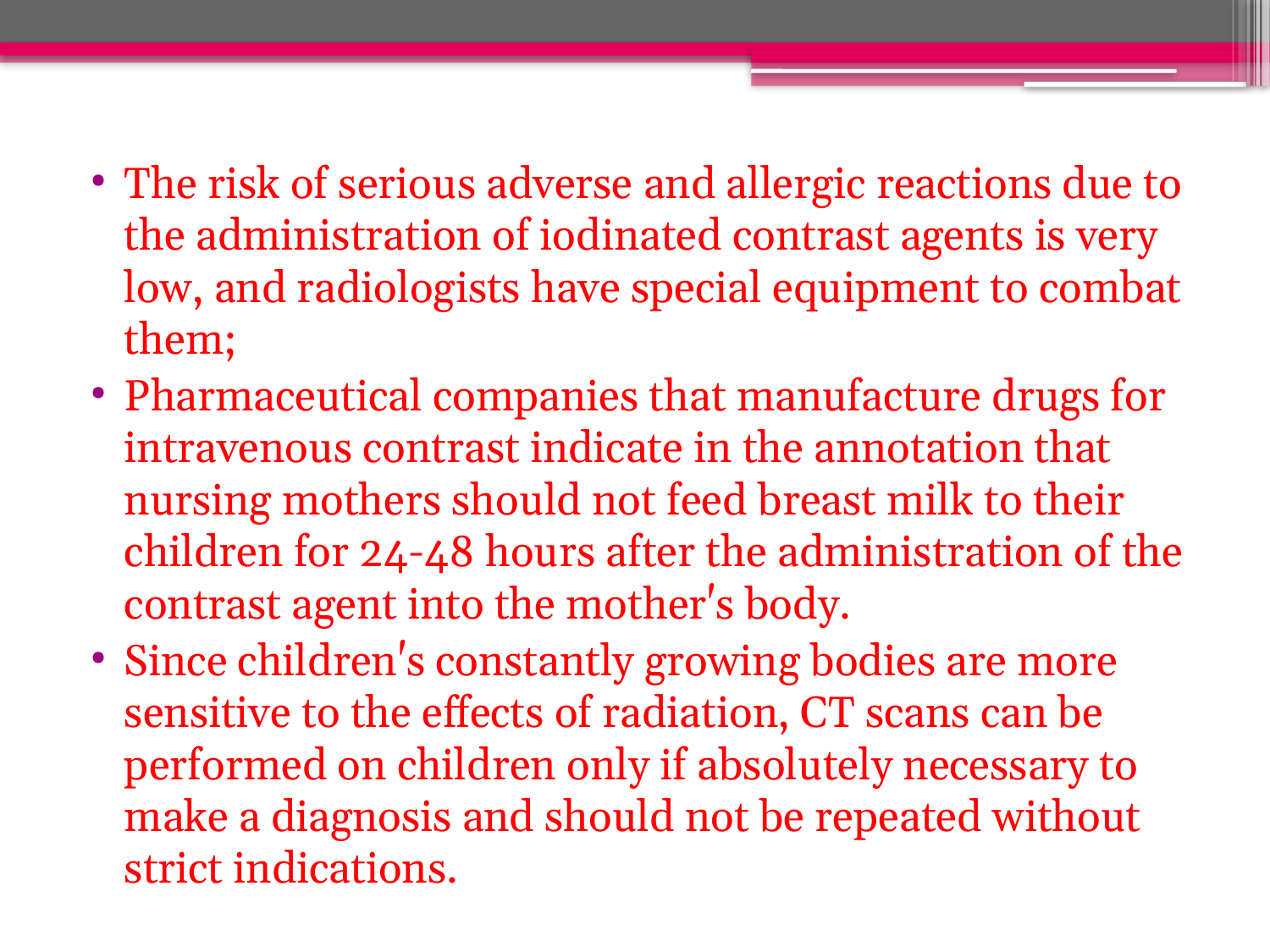

The risk of serious adverse and allergic reactions due to the administration of iodinated contrast agents is very low, and radiologists have special equipment to combat them;
Pharmaceutical companies that manufacture drugs for intravenous contrast indicate in the annotation that nursing mothers should not feed breast milk to their children for 24-48 hours after the administration of the contrast agent into the mother's body.
Since children's constantly growing bodies are more sensitive to the effects of radiation, CT scans can be performed on children only if absolutely necessary to make a diagnosis and should not be repeated without strict indications.